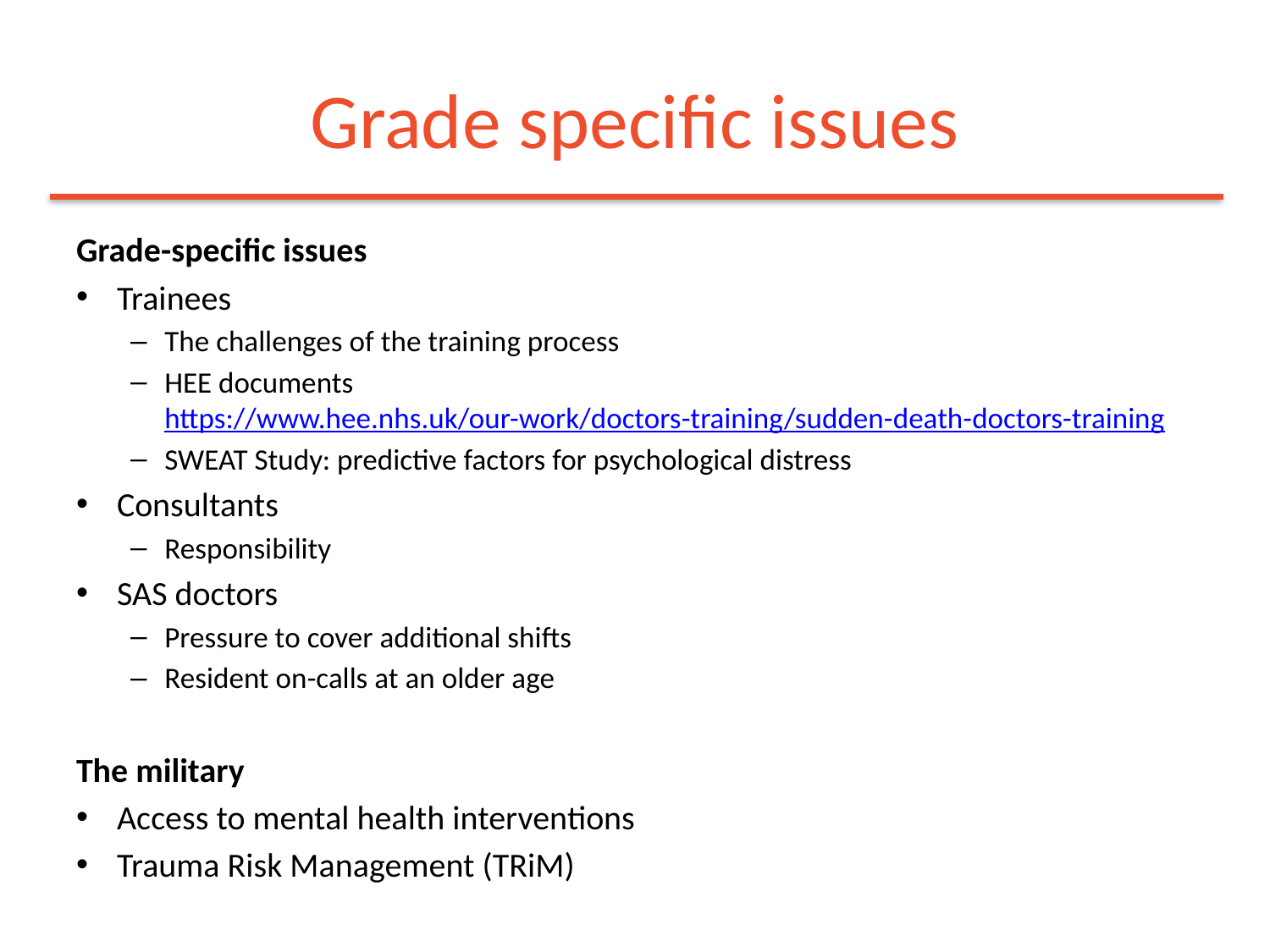

# Grade specific issues

Grade-specific issues
Trainees
The challenges of the training process
HEE documents https://www.hee.nhs.uk/our-work/doctors-training/sudden-death-doctors-training
SWEAT Study: predictive factors for psychological distress
Consultants
Responsibility
SAS doctors
Pressure to cover additional shifts
Resident on-calls at an older age

The military
Access to mental health interventions
Trauma Risk Management (TRiM)